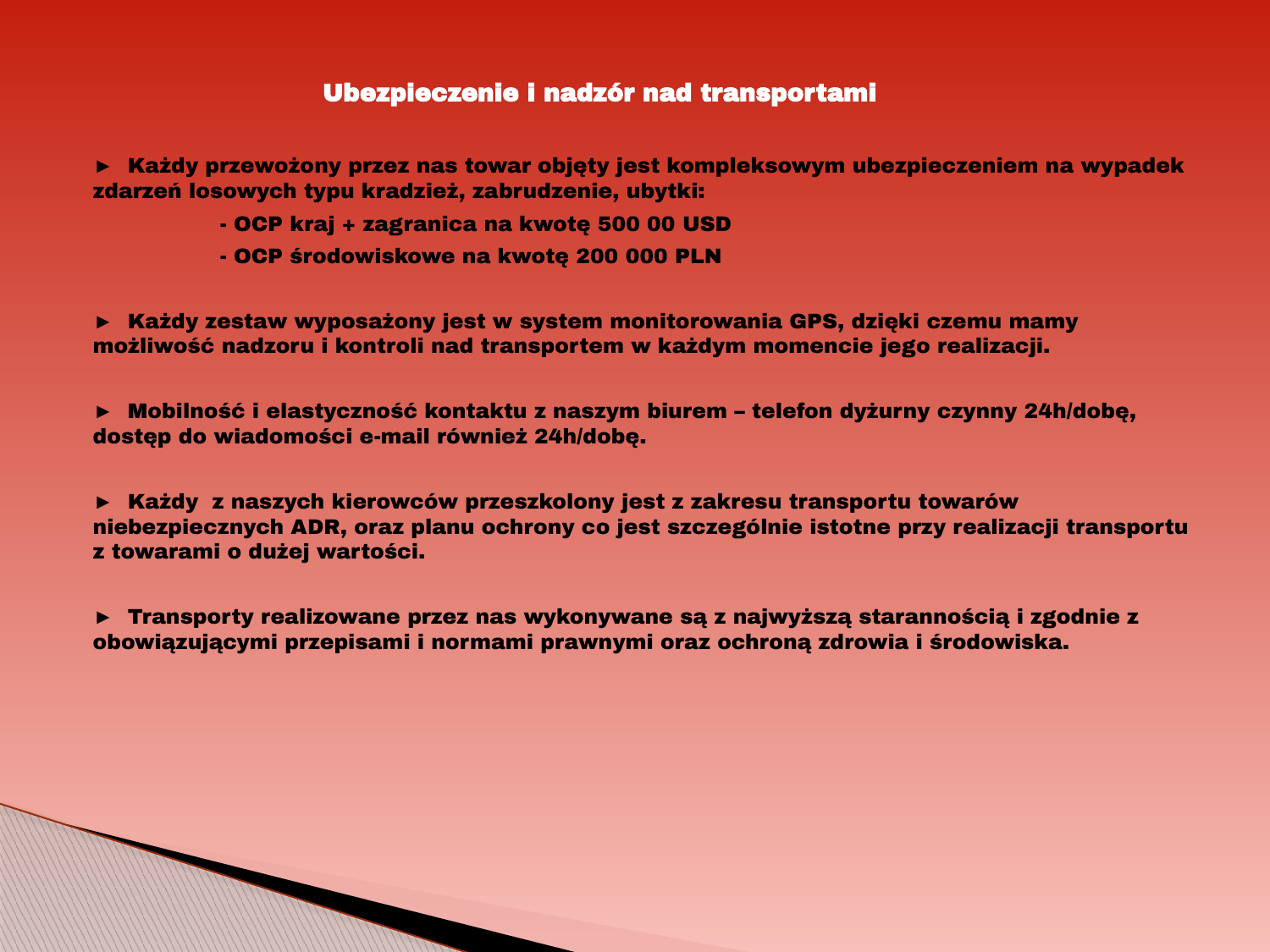

# Ubezpieczenie i nadzór nad transportami
►  Każdy przewożony przez nas towar objęty jest kompleksowym ubezpieczeniem na wypadek zdarzeń losowych typu kradzież, zabrudzenie, ubytki:
	- OCP kraj + zagranica na kwotę 500 00 USD
	- OCP środowiskowe na kwotę 200 000 PLN

►  Każdy zestaw wyposażony jest w system monitorowania GPS, dzięki czemu mamy możliwość nadzoru i kontroli nad transportem w każdym momencie jego realizacji.

►  Mobilność i elastyczność kontaktu z naszym biurem – telefon dyżurny czynny 24h/dobę, dostęp do wiadomości e-mail również 24h/dobę.

►  Każdy  z naszych kierowców przeszkolony jest z zakresu transportu towarów niebezpiecznych ADR, oraz planu ochrony co jest szczególnie istotne przy realizacji transportu z towarami o dużej wartości.

►  Transporty realizowane przez nas wykonywane są z najwyższą starannością i zgodnie z obowiązującymi przepisami i normami prawnymi oraz ochroną zdrowia i środowiska.